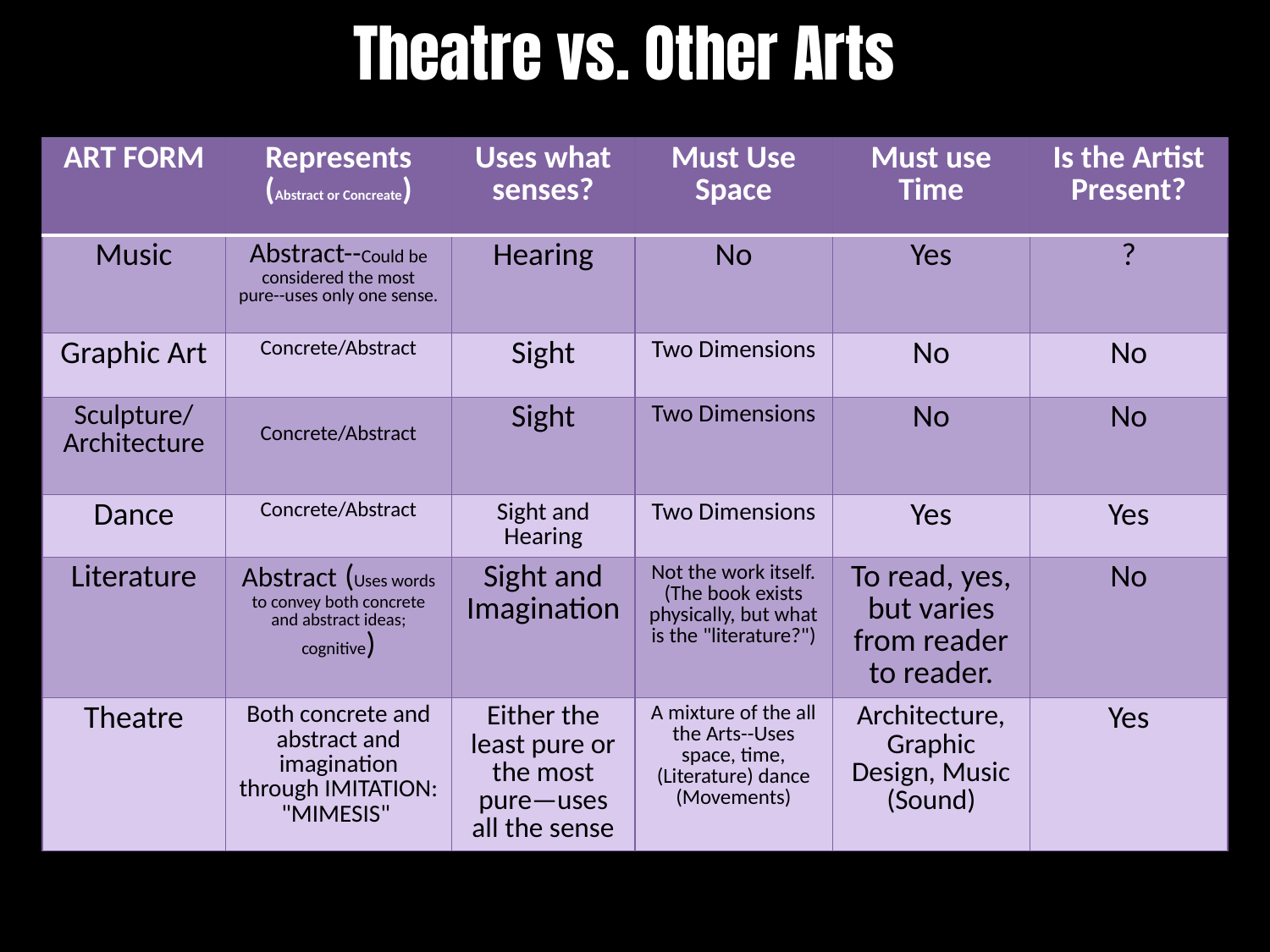

# Theatre vs. Other Arts
| ART FORM | Represents (Abstract or Concreate) | Uses what senses? | Must Use Space | Must use Time | Is the Artist Present? |
| --- | --- | --- | --- | --- | --- |
| Music | Abstract--Could be considered the most pure--uses only one sense. | Hearing | No | Yes | ? |
| Graphic Art | Concrete/Abstract | Sight | Two Dimensions | No | No |
| Sculpture/ Architecture | Concrete/Abstract | Sight | Two Dimensions | No | No |
| Dance | Concrete/Abstract | Sight and Hearing | Two Dimensions | Yes | Yes |
| Literature | Abstract (Uses words to convey both concrete and abstract ideas; cognitive) | Sight and Imagination | Not the work itself. (The book exists physically, but what is the "literature?") | To read, yes, but varies from reader to reader. | No |
| Theatre | Both concrete and abstract and imagination through IMITATION: "MIMESIS" | Either the least pure or the most pure—uses all the sense | A mixture of the all the Arts--Uses space, time, (Literature) dance (Movements) | Architecture, Graphic Design, Music (Sound) | Yes |